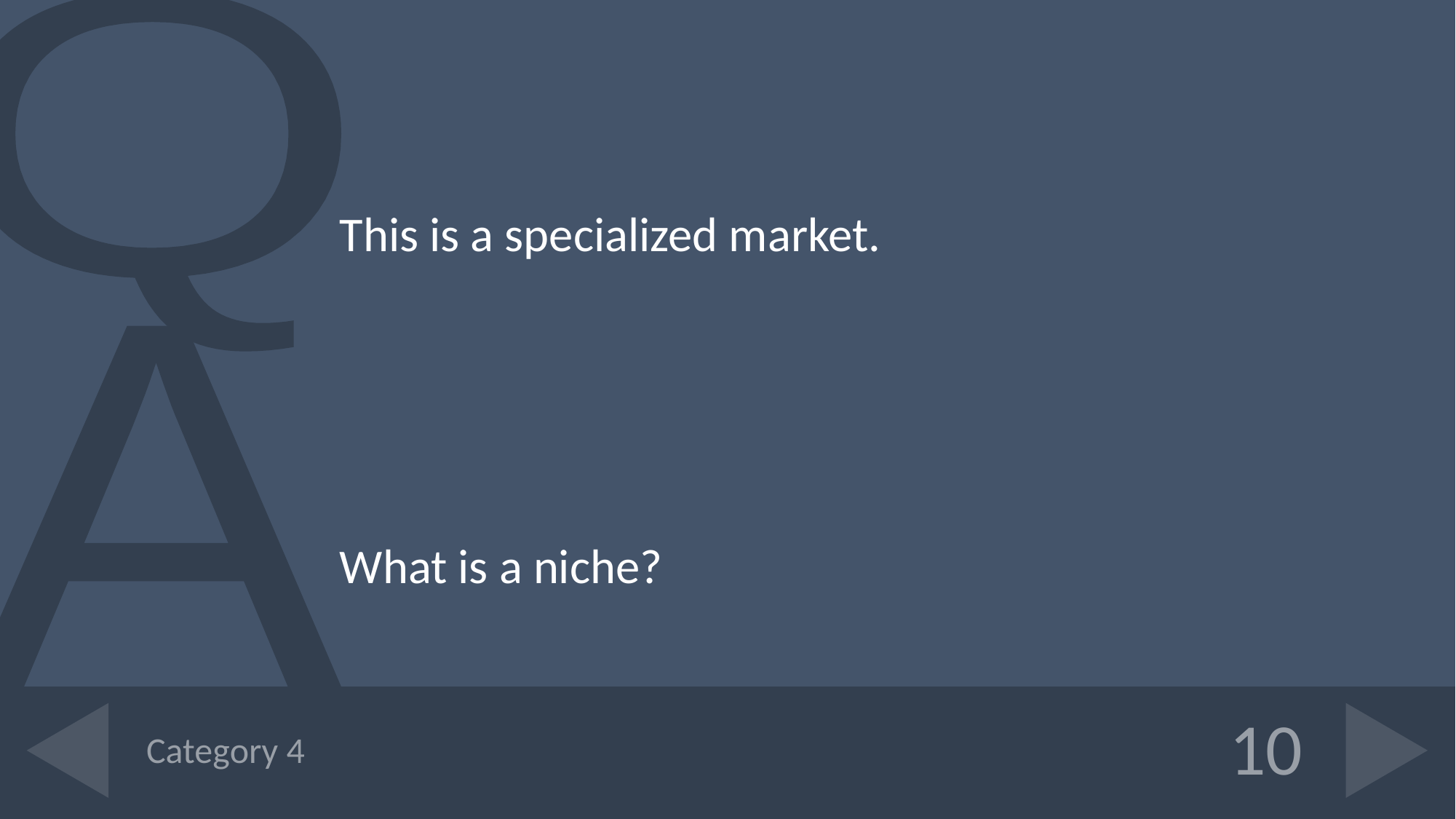

This is a specialized market.
What is a niche?
# Category 4
10